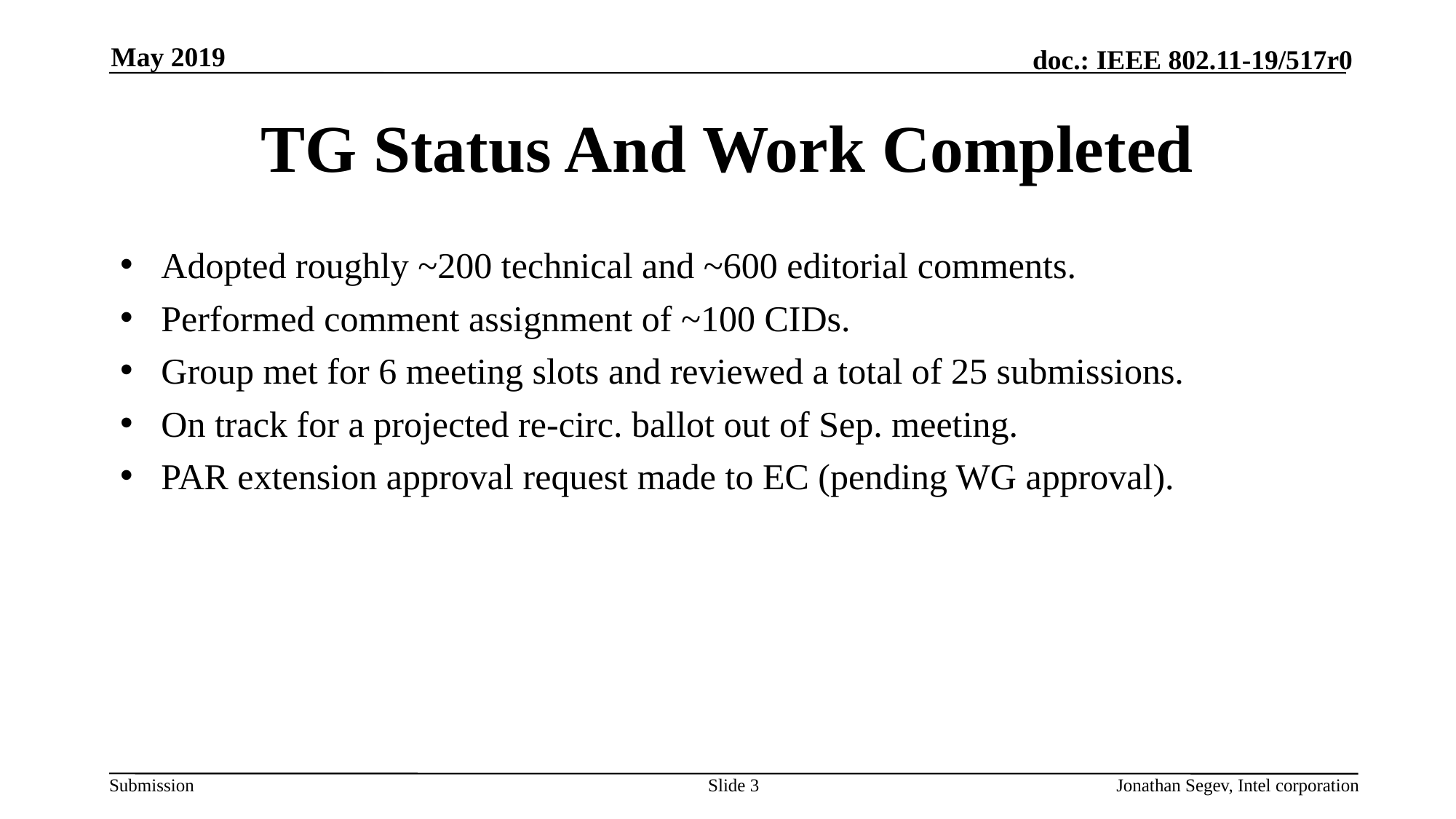

May 2019
# TG Status And Work Completed
Adopted roughly ~200 technical and ~600 editorial comments.
Performed comment assignment of ~100 CIDs.
Group met for 6 meeting slots and reviewed a total of 25 submissions.
On track for a projected re-circ. ballot out of Sep. meeting.
PAR extension approval request made to EC (pending WG approval).

Slide 3
Jonathan Segev, Intel corporation